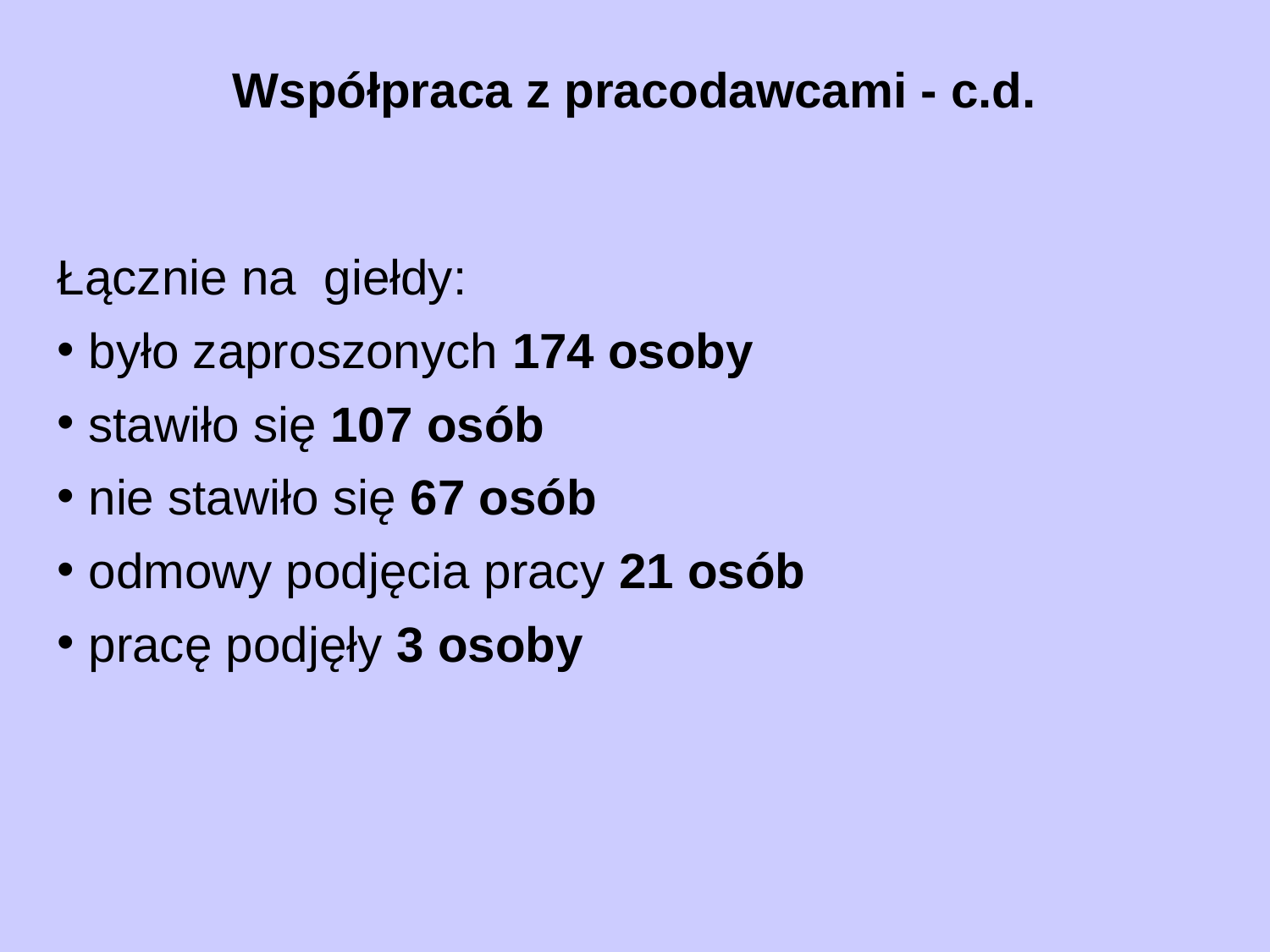

# Współpraca z pracodawcami - c.d.

Łącznie na  giełdy:
 było zaproszonych 174 osoby
 stawiło się 107 osób
 nie stawiło się 67 osób
 odmowy podjęcia pracy 21 osób
 pracę podjęły 3 osoby